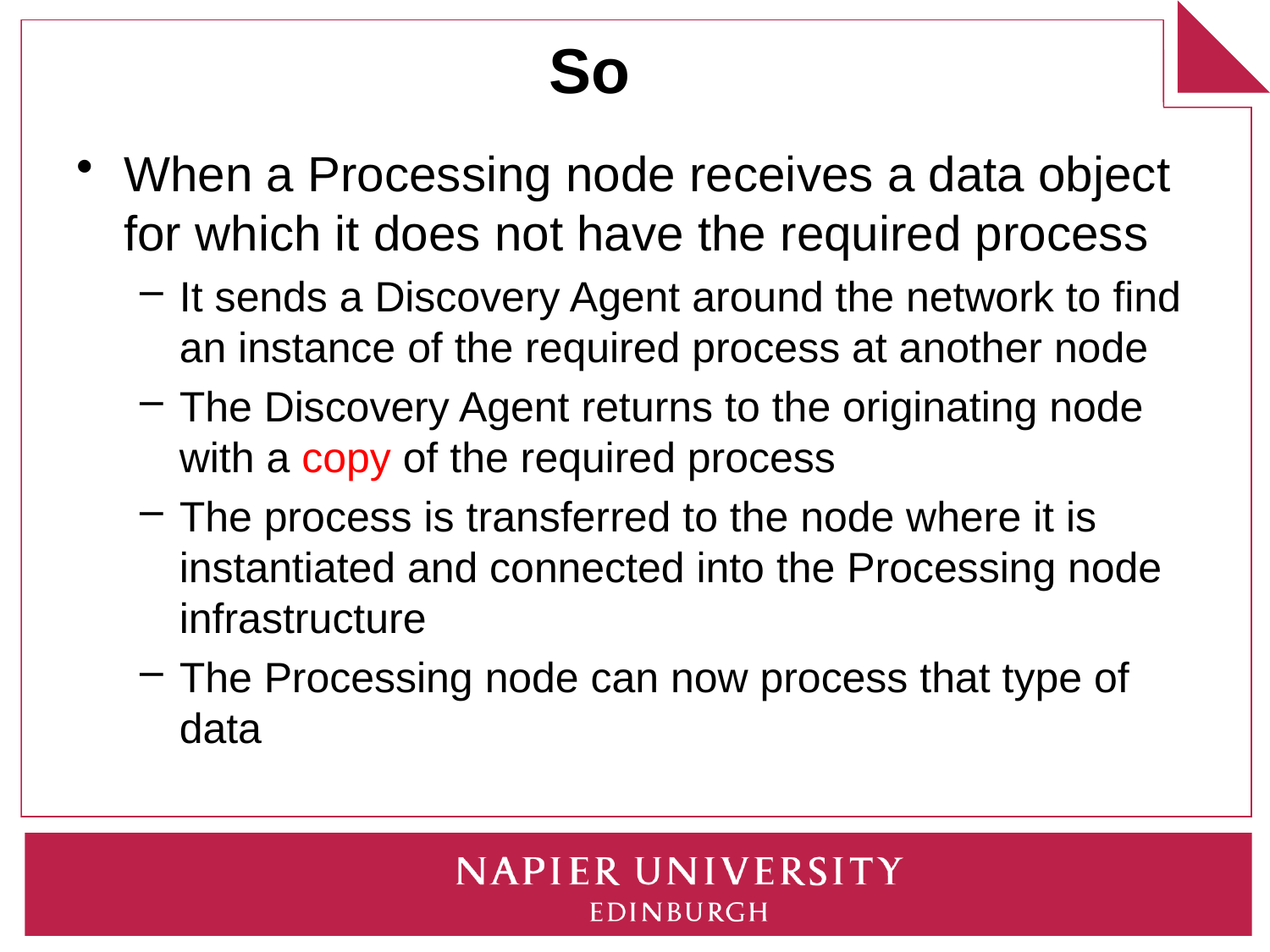

# So
When a Processing node receives a data object for which it does not have the required process
It sends a Discovery Agent around the network to find an instance of the required process at another node
The Discovery Agent returns to the originating node with a copy of the required process
The process is transferred to the node where it is instantiated and connected into the Processing node infrastructure
The Processing node can now process that type of data